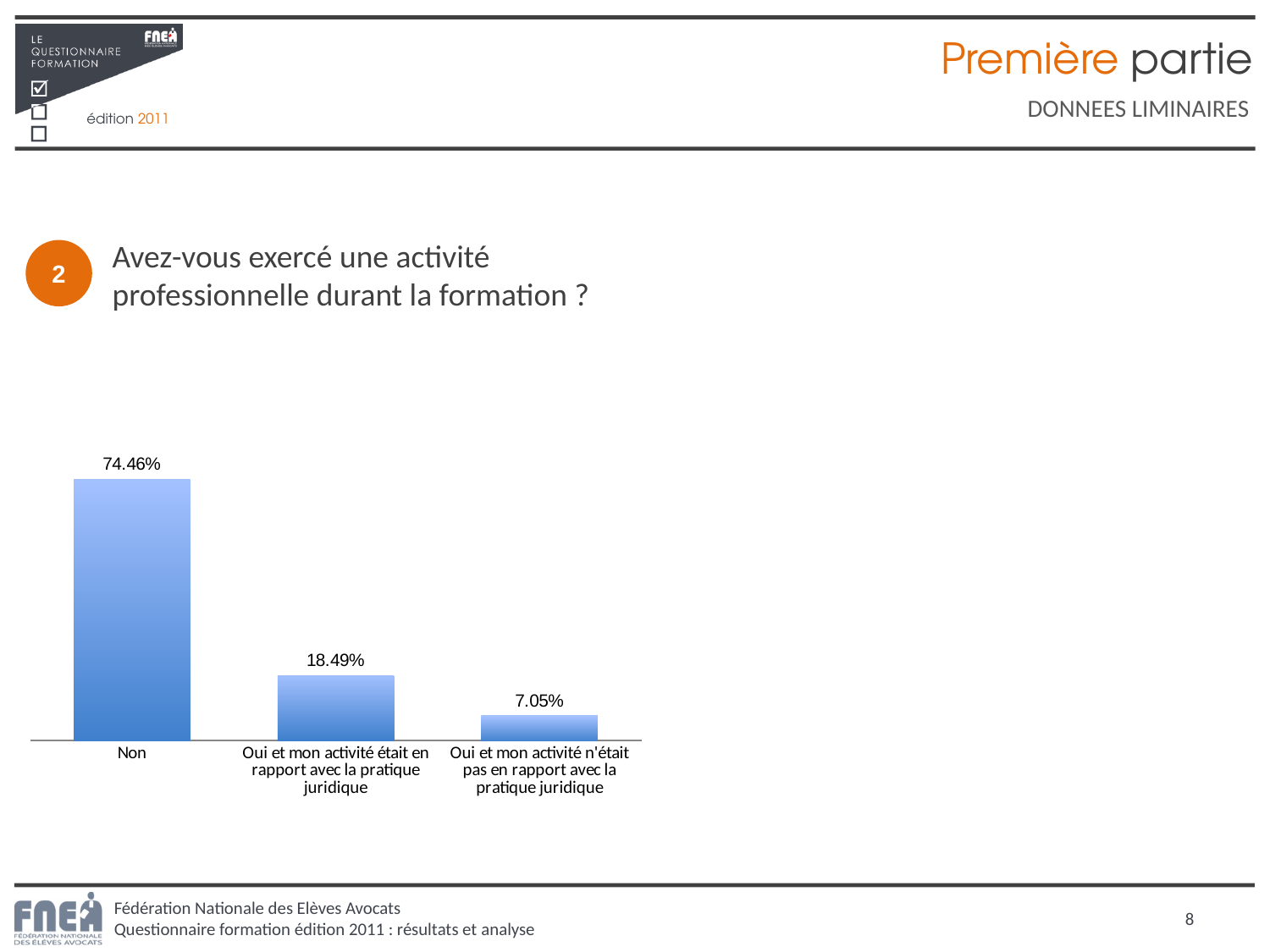

Première partie
DONNEES LIMINAIRES
Avez-vous exercé une activité professionnelle durant la formation ?
2

### Chart

| Category | Colonne1 |
|---|---|
| Non | 0.744637385086823 |
| Oui et mon activité était en rapport avec la pratique juridique | 0.18488253319714004 |
| Oui et mon activité n'était pas en rapport avec la pratique juridique | 0.07048008171603681 |